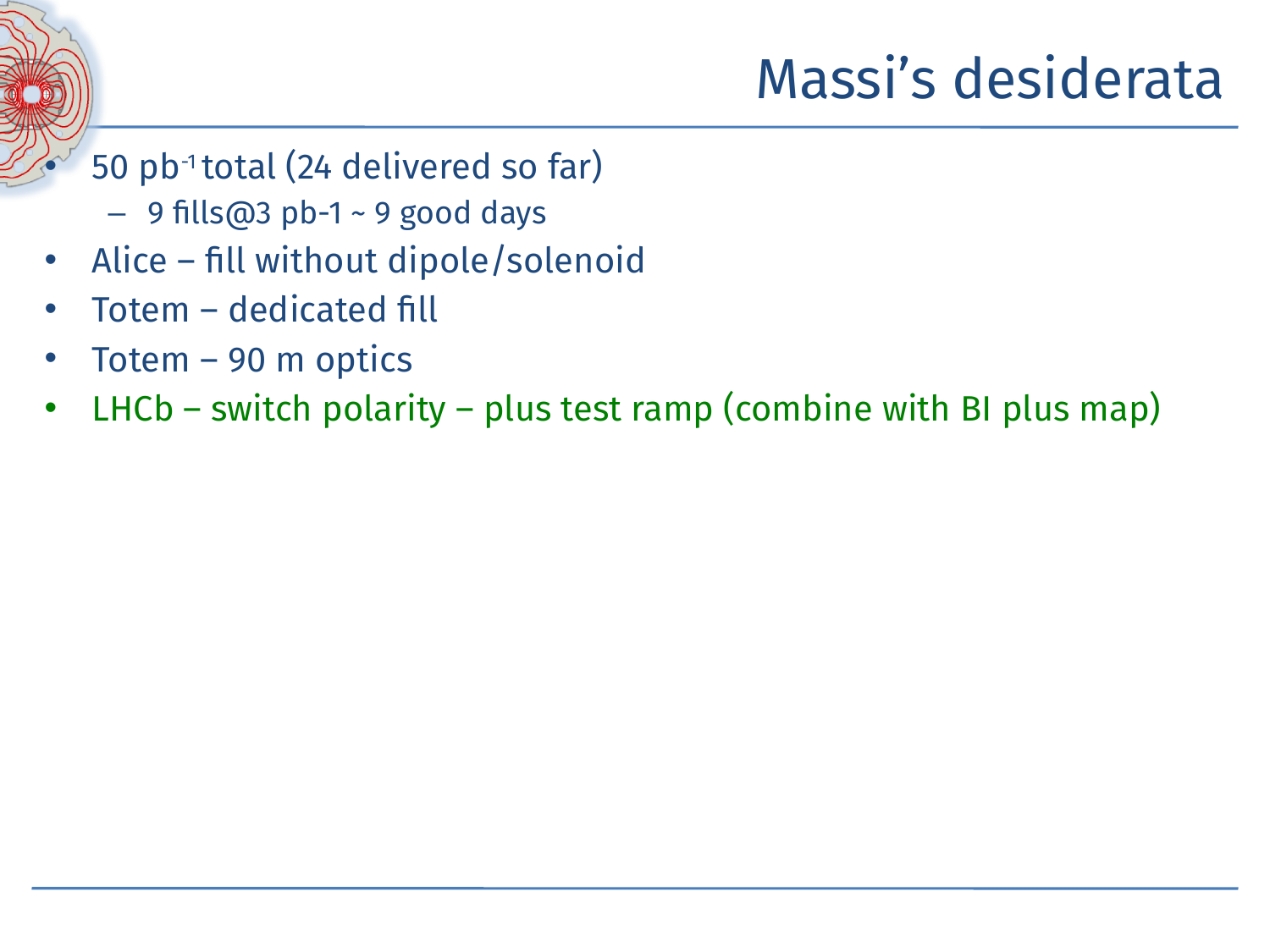

# Massi’s desiderata
50 pb-1 total (24 delivered so far)
9 fills@3 pb-1 ~ 9 good days
Alice – fill without dipole/solenoid
Totem – dedicated fill
Totem – 90 m optics
LHCb – switch polarity – plus test ramp (combine with BI plus map)